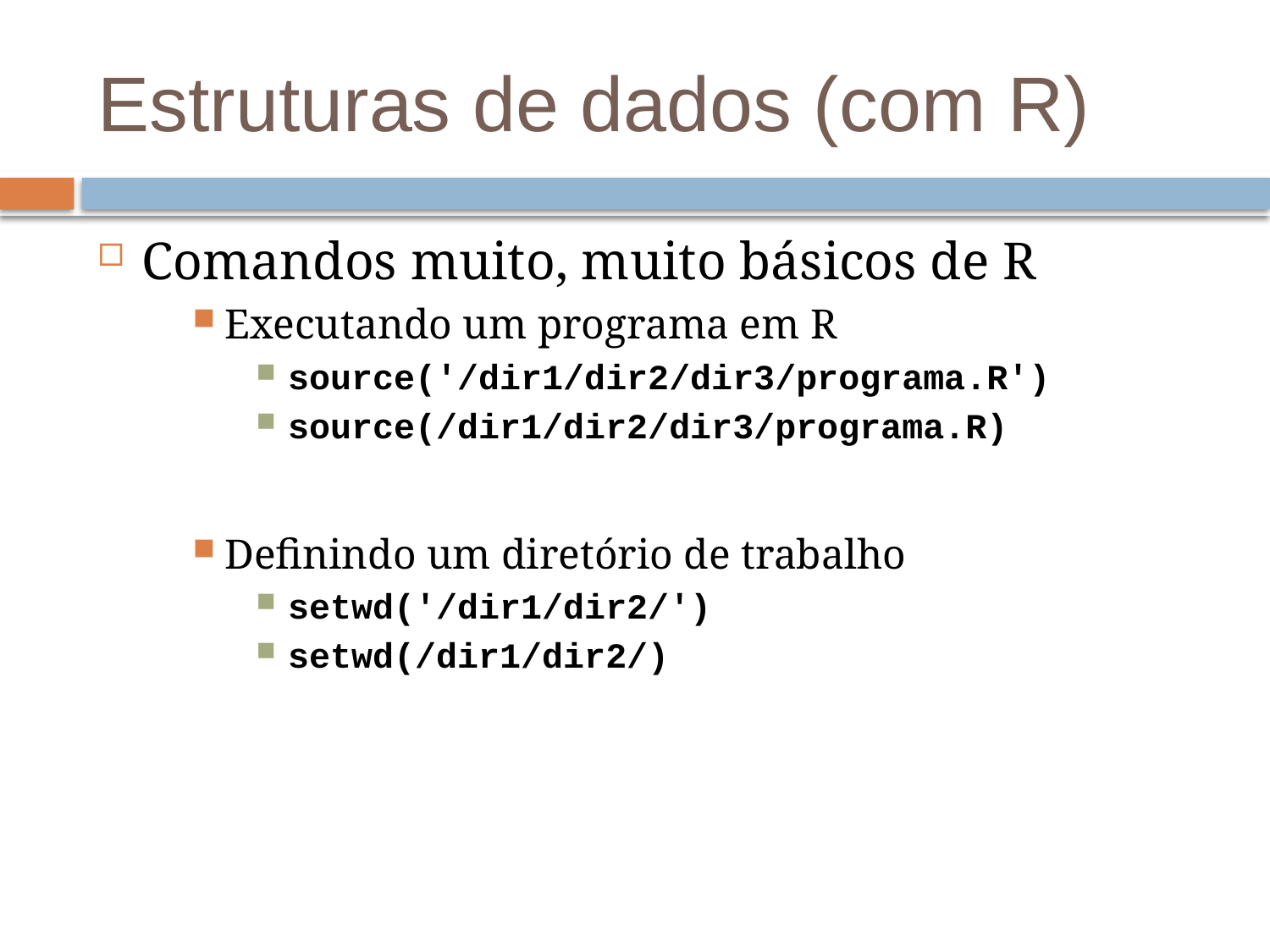

# Estruturas de dados (com R)
Comandos muito, muito básicos de R
Executando um programa em R
source('/dir1/dir2/dir3/programa.R')
source(/dir1/dir2/dir3/programa.R)

Definindo um diretório de trabalho
setwd('/dir1/dir2/')
setwd(/dir1/dir2/)